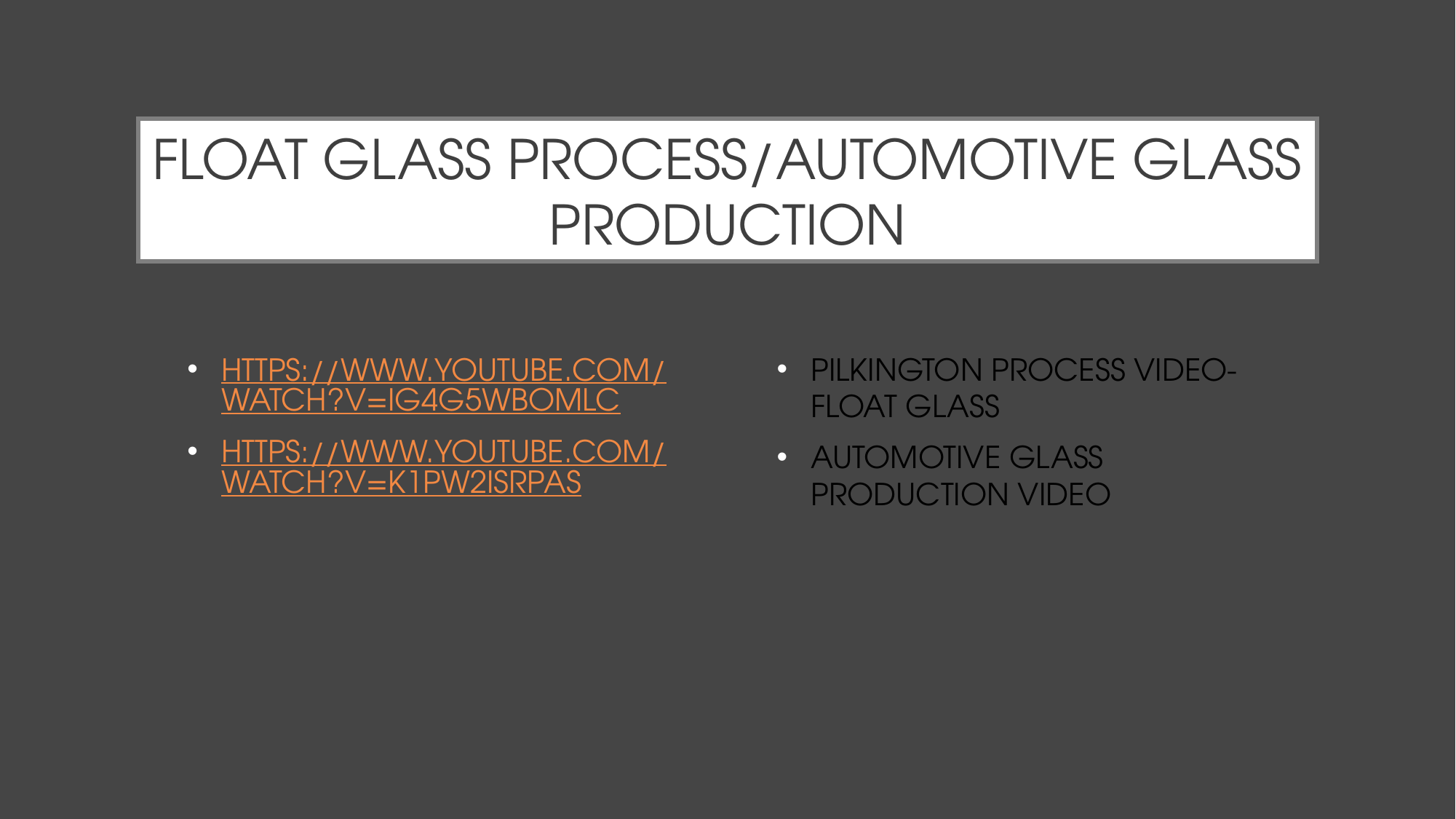

# Float Glass Process/Automotive Glass Production
https://www.youtube.com/watch?v=ig4G5WbOMLc
https://www.youtube.com/watch?v=K1PW2iSRPas

Pilkington Process Video- Float Glass
Automotive Glass Production Video